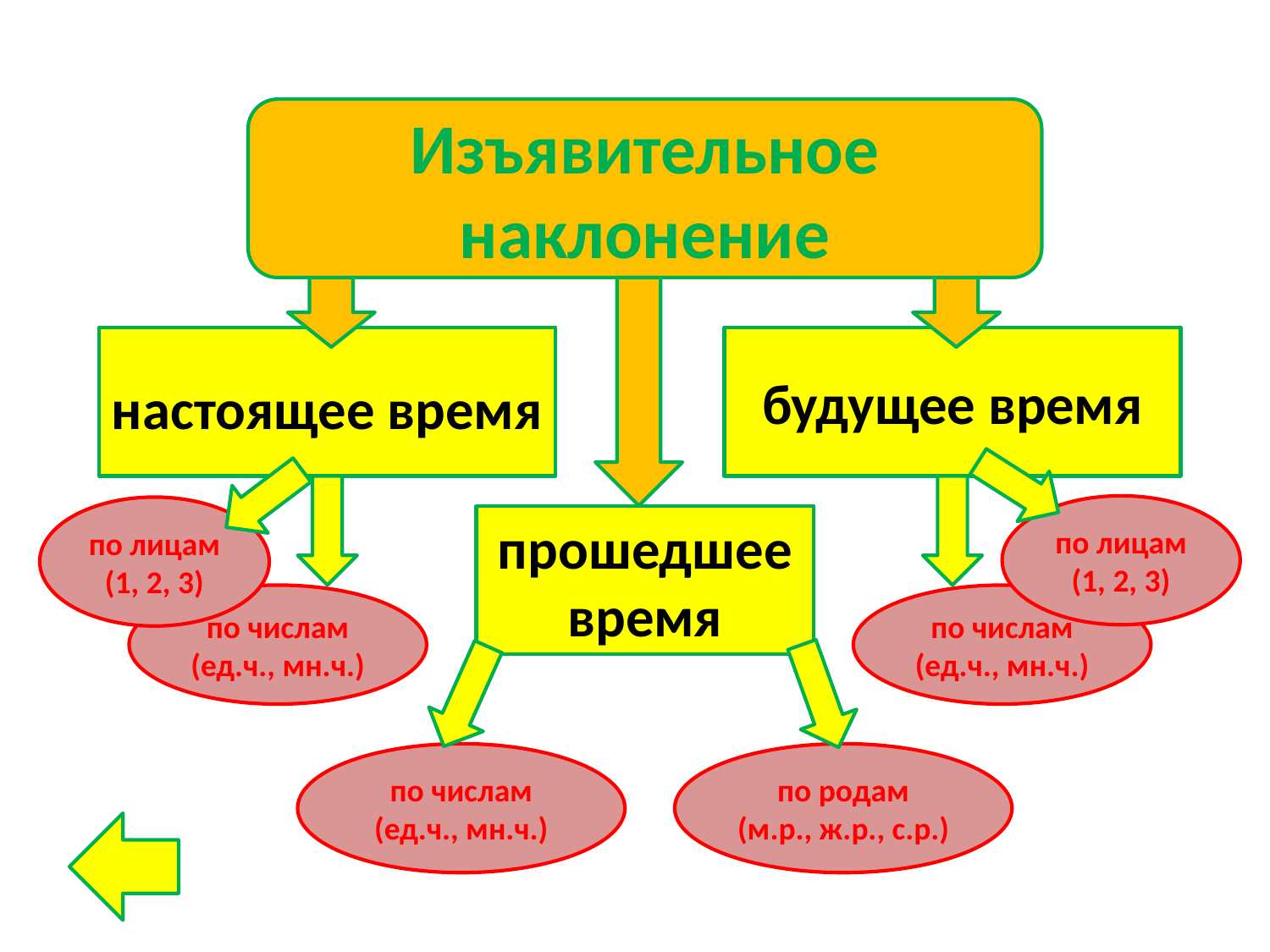

Изъявительное наклонение

будущее время
настоящее время

по лицам (1, 2, 3)
по лицам (1, 2, 3)
прошедшее время
по числам (ед.ч., мн.ч.)
по числам (ед.ч., мн.ч.)

по числам (ед.ч., мн.ч.)
по родам (м.р., ж.р., с.р.)